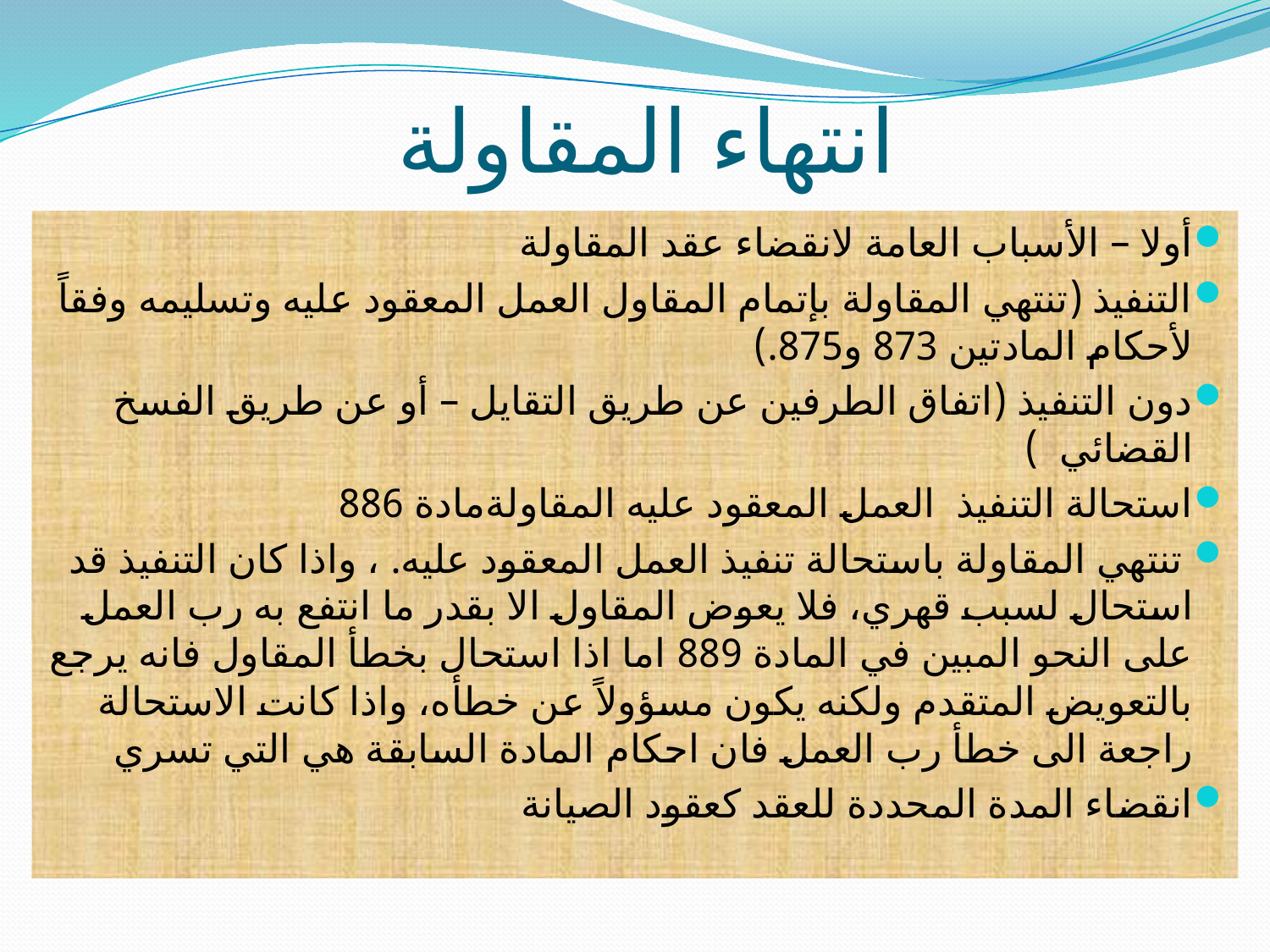

# انتهاء المقاولة
أولا – الأسباب العامة لانقضاء عقد المقاولة
التنفيذ (تنتهي المقاولة بإتمام المقاول العمل المعقود عليه وتسليمه وفقاً لأحكام المادتين 873 و875.)
دون التنفيذ (اتفاق الطرفين عن طريق التقايل – أو عن طريق الفسخ القضائي  )
استحالة التنفيذ  العمل المعقود عليه المقاولةمادة 886
 تنتهي المقاولة باستحالة تنفيذ العمل المعقود عليه. ، واذا كان التنفيذ قد استحال لسبب قهري، فلا يعوض المقاول الا بقدر ما انتفع به رب العمل على النحو المبين في المادة 889 اما اذا استحال بخطأ المقاول فانه يرجع بالتعويض المتقدم ولكنه يكون مسؤولاً عن خطأه، واذا كانت الاستحالة راجعة الى خطأ رب العمل فان احكام المادة السابقة هي التي تسري
انقضاء المدة المحددة للعقد كعقود الصيانة